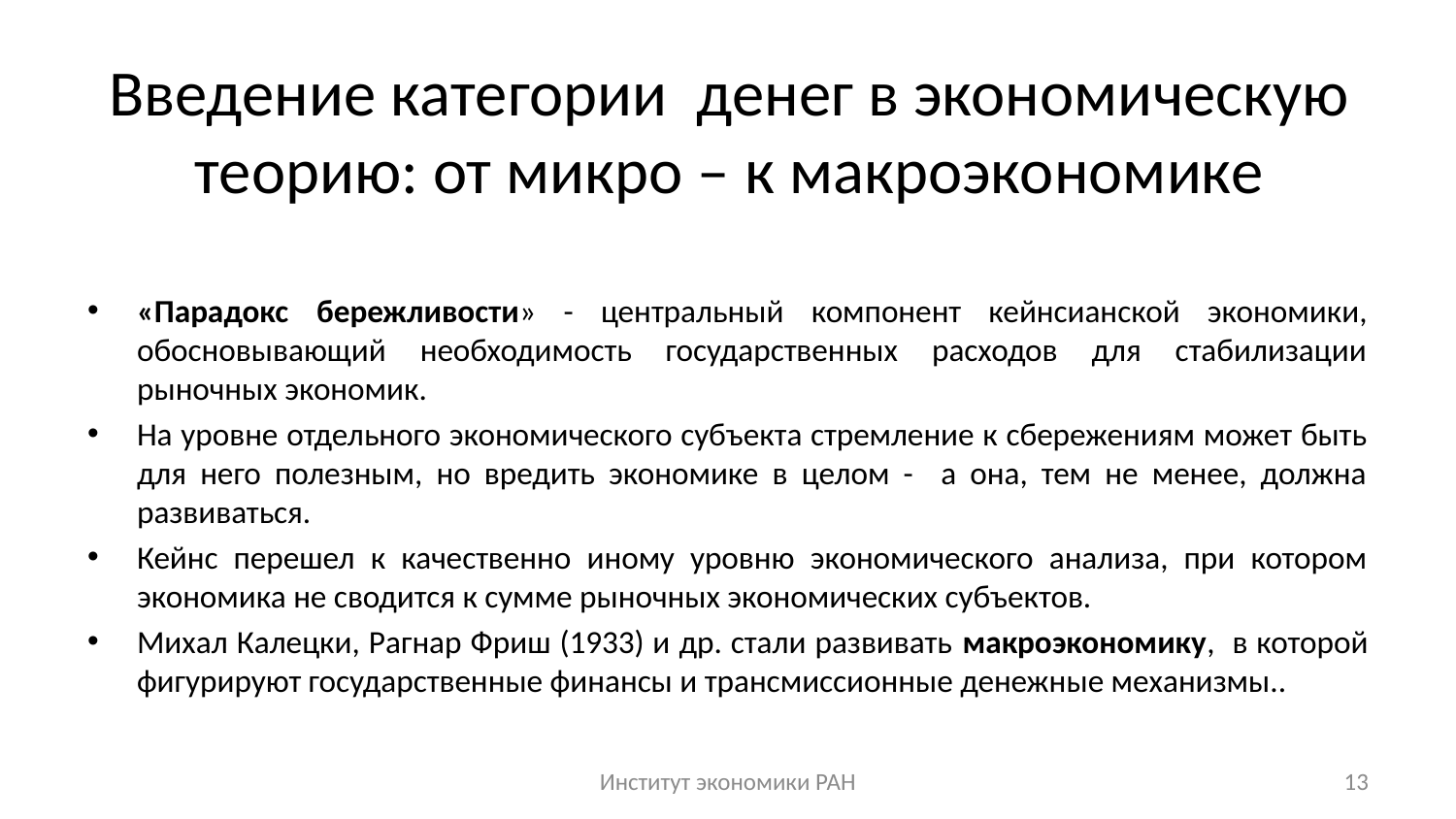

# Введение категории  денег в экономическую теорию: от микро – к макроэкономике
«Парадокс бережливости» - центральный компонент кейнсианской экономики, обосновывающий необходимость государственных расходов для стабилизации рыночных экономик.
На уровне отдельного экономического субъекта стремление к сбережениям может быть для него полезным, но вредить экономике в целом -  а она, тем не менее, должна развиваться.
Кейнс перешел к качественно иному уровню экономического анализа, при котором экономика не сводится к сумме рыночных экономических субъектов.
Михал Калецки, Рагнар Фриш (1933) и др. стали развивать макроэкономику,  в которой фигурируют государственные финансы и трансмиссионные денежные механизмы..
Институт экономики РАН
13